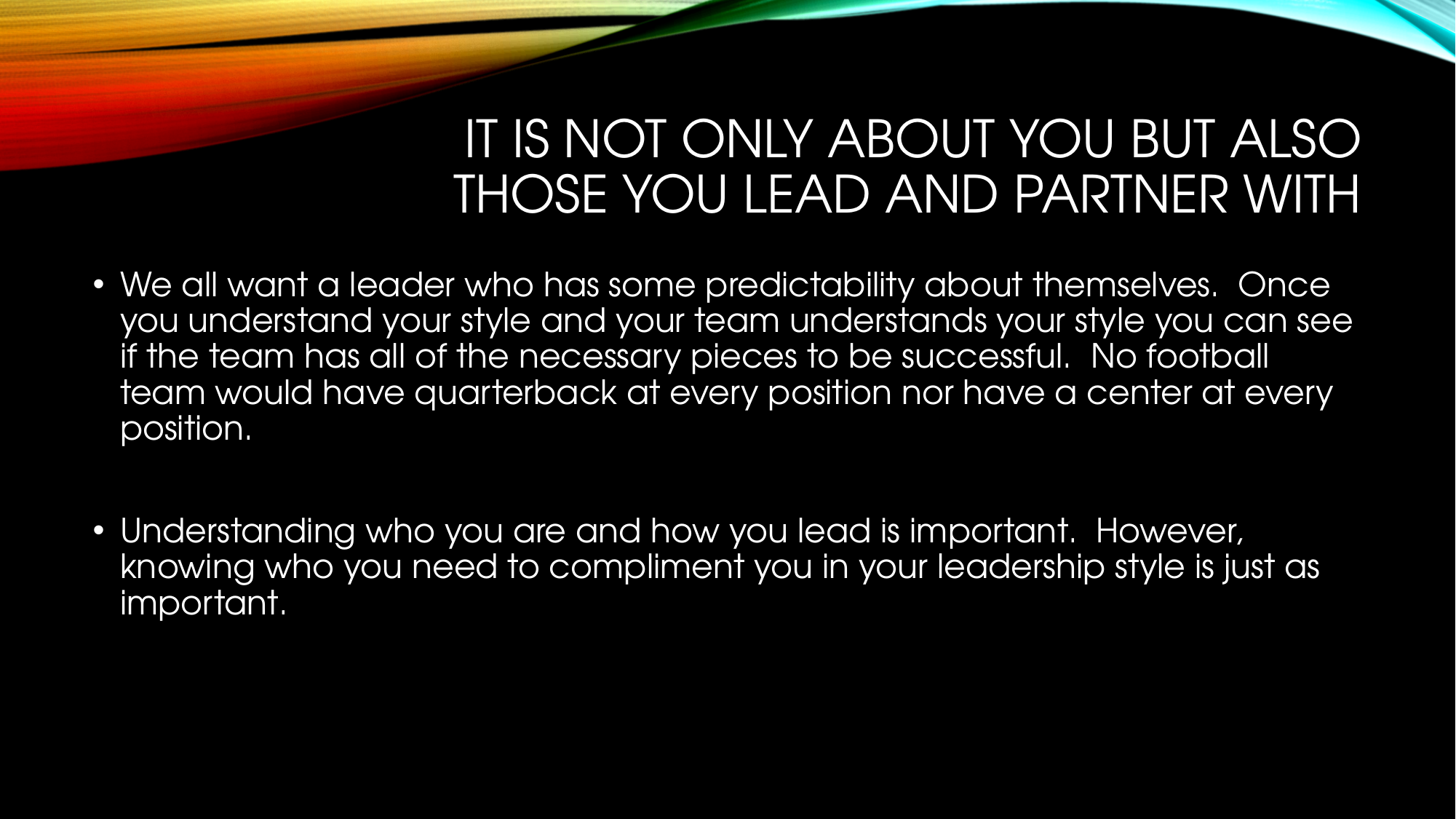

# It is not only about you but also those you lead and partner with
We all want a leader who has some predictability about themselves.  Once you understand your style and your team understands your style you can see if the team has all of the necessary pieces to be successful.  No football team would have quarterback at every position nor have a center at every position.

Understanding who you are and how you lead is important.  However, knowing who you need to compliment you in your leadership style is just as important.